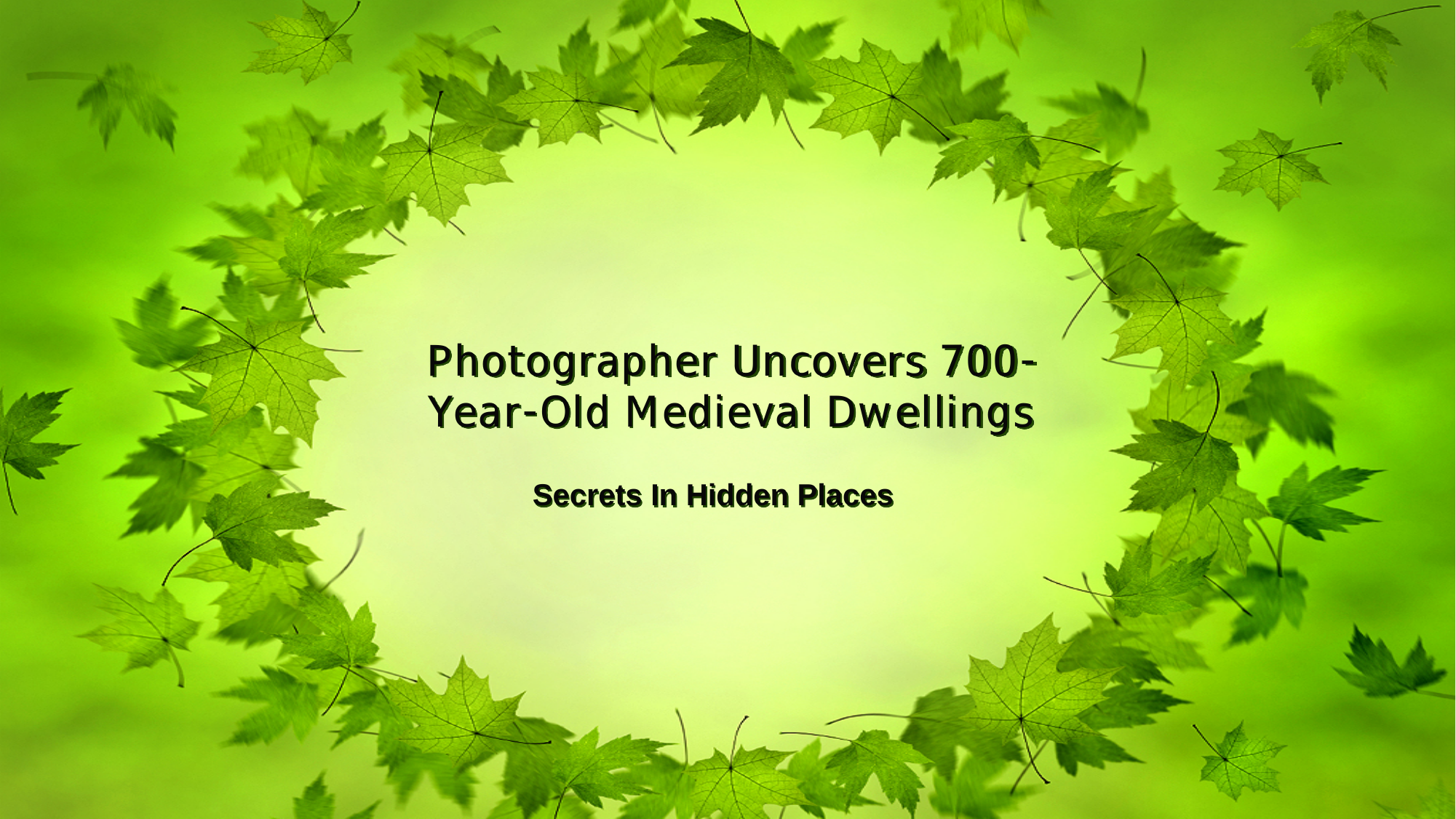

# Photographer Uncovers 700-Year-Old Medieval Dwellings
Secrets In Hidden Places